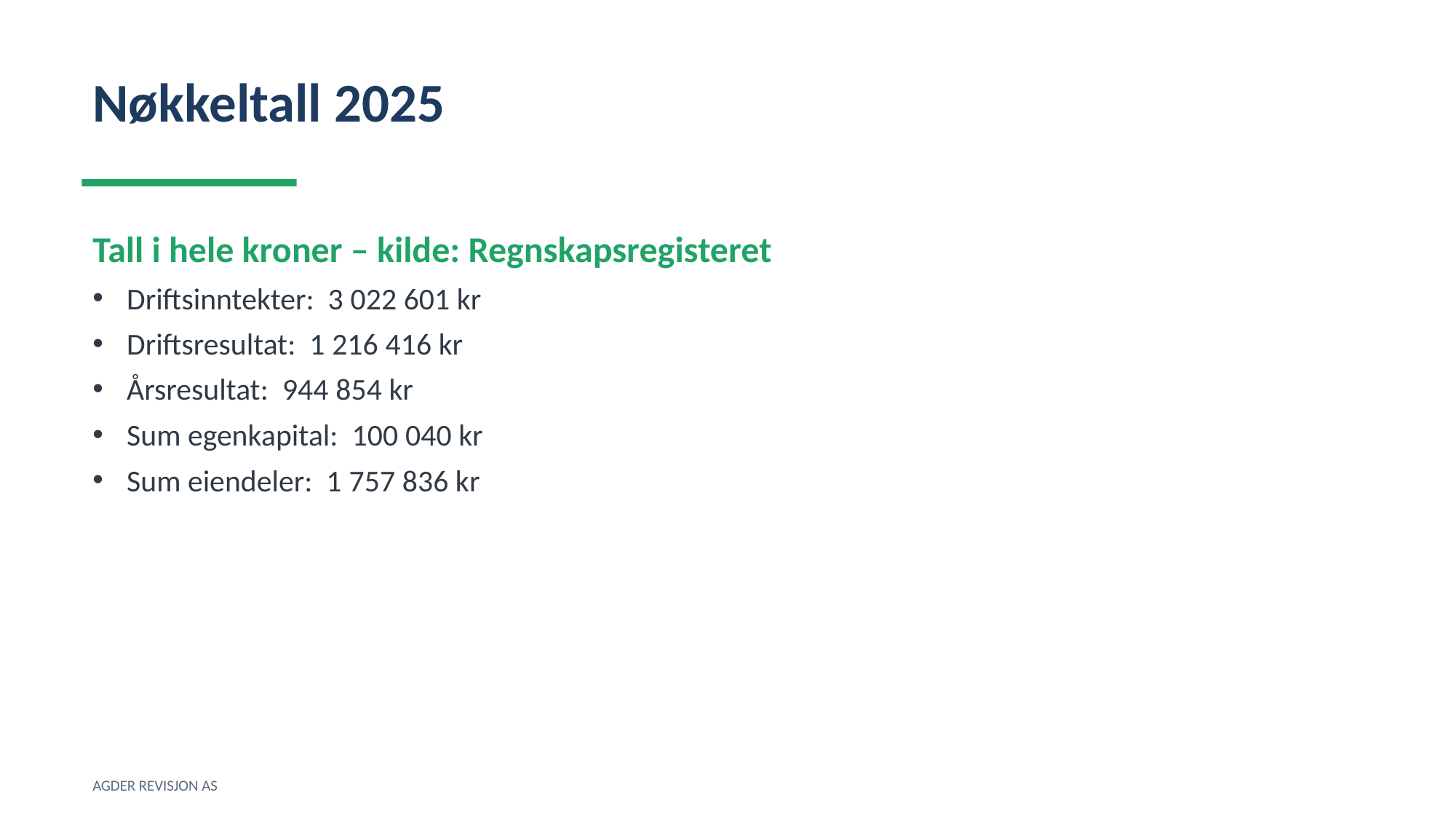

Nøkkeltall 2025

Tall i hele kroner – kilde: Regnskapsregisteret
Driftsinntekter:  3 022 601 kr
Driftsresultat:  1 216 416 kr
Årsresultat:  944 854 kr
Sum egenkapital:  100 040 kr
Sum eiendeler:  1 757 836 kr
AGDER REVISJON AS